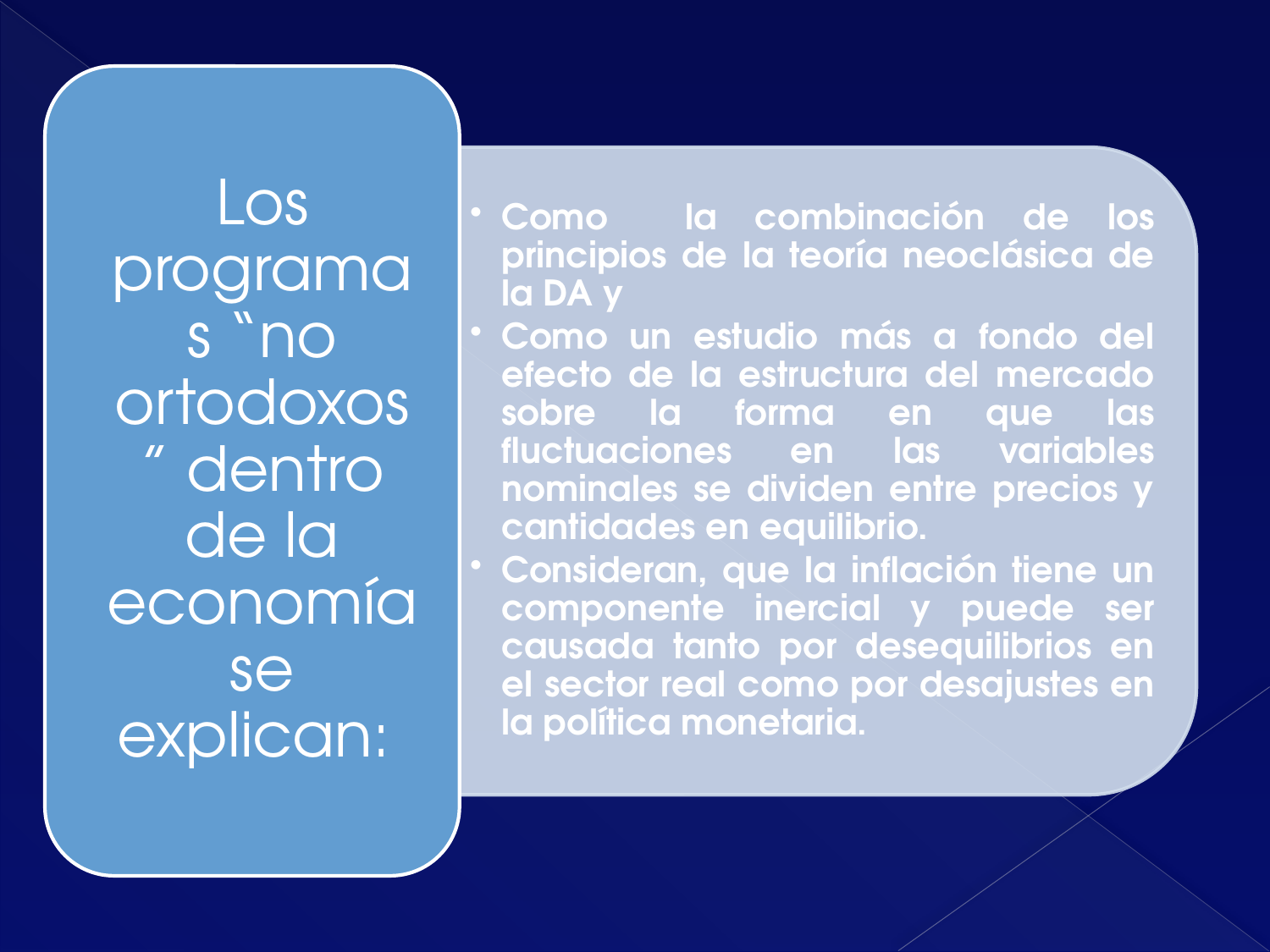

Como  la combinación de los principios de la teoría neoclásica de la DA y
Como un estudio más a fondo del efecto de la estructura del mercado sobre la forma en que las fluctuaciones en las variables nominales se dividen entre precios y cantidades en equilibrio.
Consideran, que la inflación tiene un componente inercial y puede ser causada tanto por desequilibrios en el sector real como por desajustes en la política monetaria.
Los programas “no ortodoxos” dentro de la economía se explican: